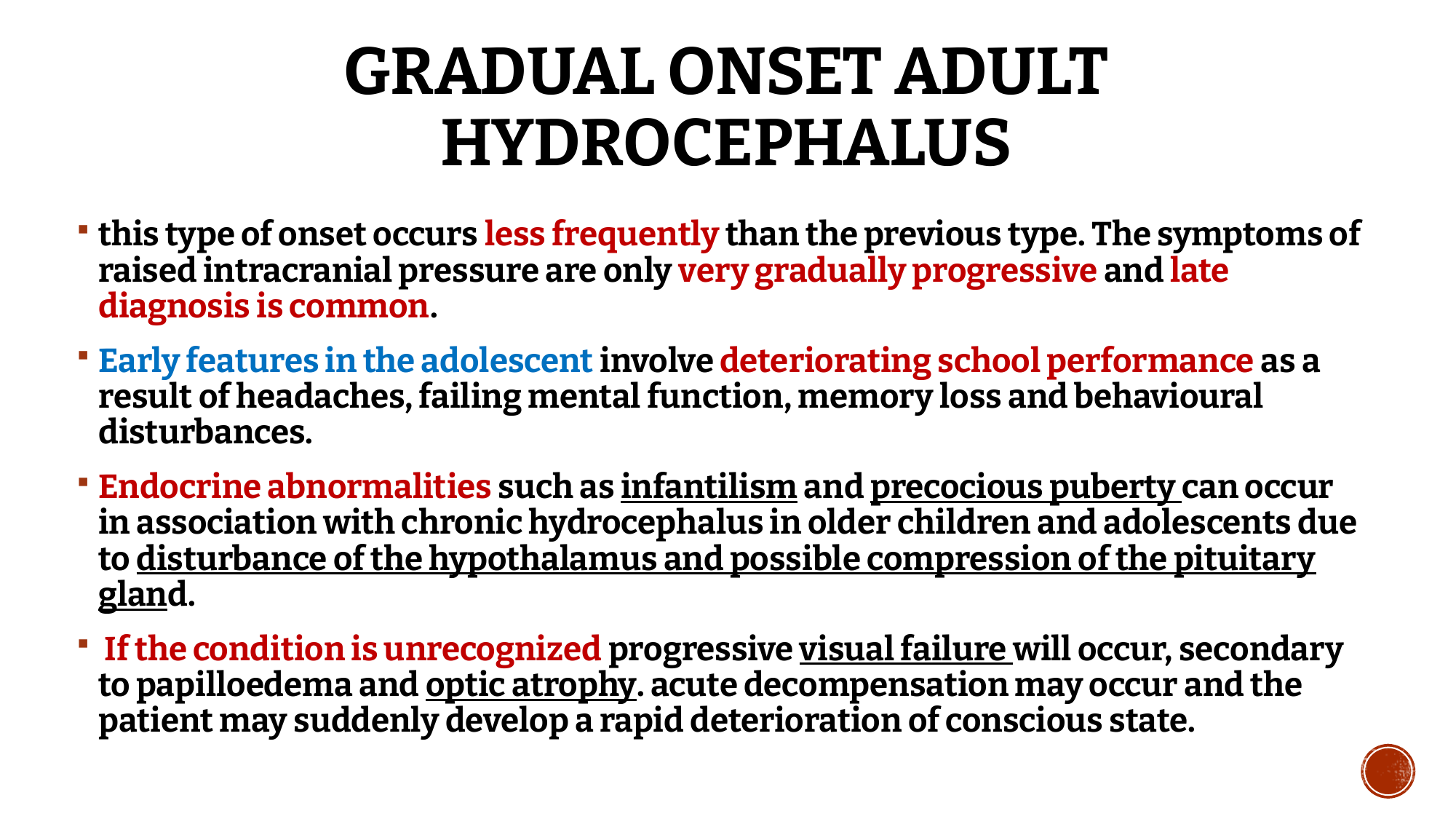

# Gradual onset adult hydrocephalus
this type of onset occurs less frequently than the previous type. The symptoms of raised intracranial pressure are only very gradually progressive and late diagnosis is common.
Early features in the adolescent involve deteriorating school performance as a result of headaches, failing mental function, memory loss and behavioural disturbances.
Endocrine abnormalities such as infantilism and precocious puberty can occur in association with chronic hydrocephalus in older children and adolescents due to disturbance of the hypothalamus and possible compression of the pituitary gland.
 If the condition is unrecognized progressive visual failure will occur, secondary to papilloedema and optic atrophy. acute decompensation may occur and the patient may suddenly develop a rapid deterioration of conscious state.